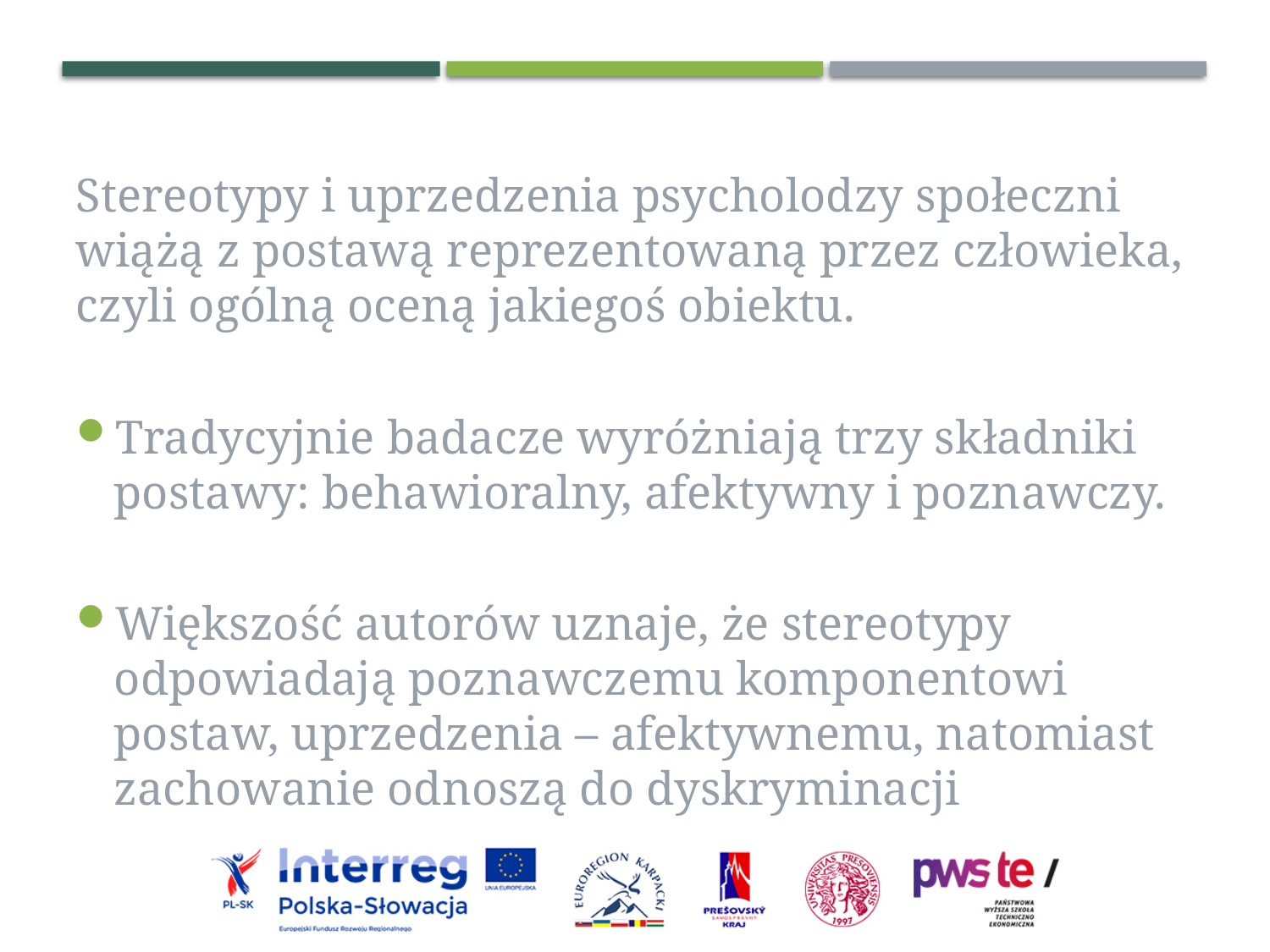

Stereotypy i uprzedzenia psycholodzy społeczni wiążą z postawą reprezentowaną przez człowieka, czyli ogólną oceną jakiegoś obiektu.

Tradycyjnie badacze wyróżniają trzy składniki postawy: behawioralny, afektywny i poznawczy.

Większość autorów uznaje, że stereotypy odpowiadają poznawczemu komponentowi postaw, uprzedzenia – afektywnemu, natomiast zachowanie odnoszą do dyskryminacji